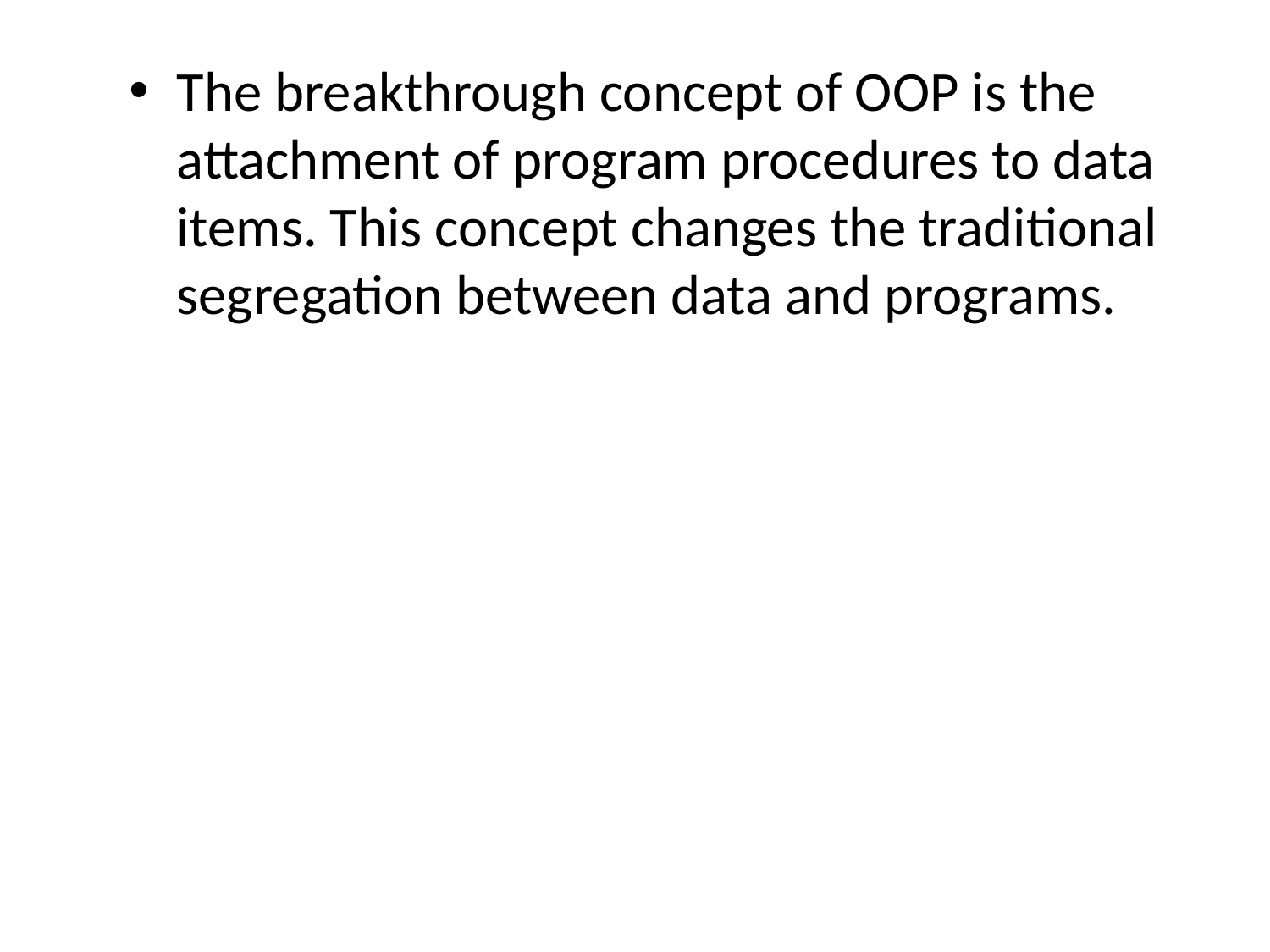

The breakthrough concept of OOP is the attachment of program procedures to data items. This concept changes the traditional segregation between data and programs.